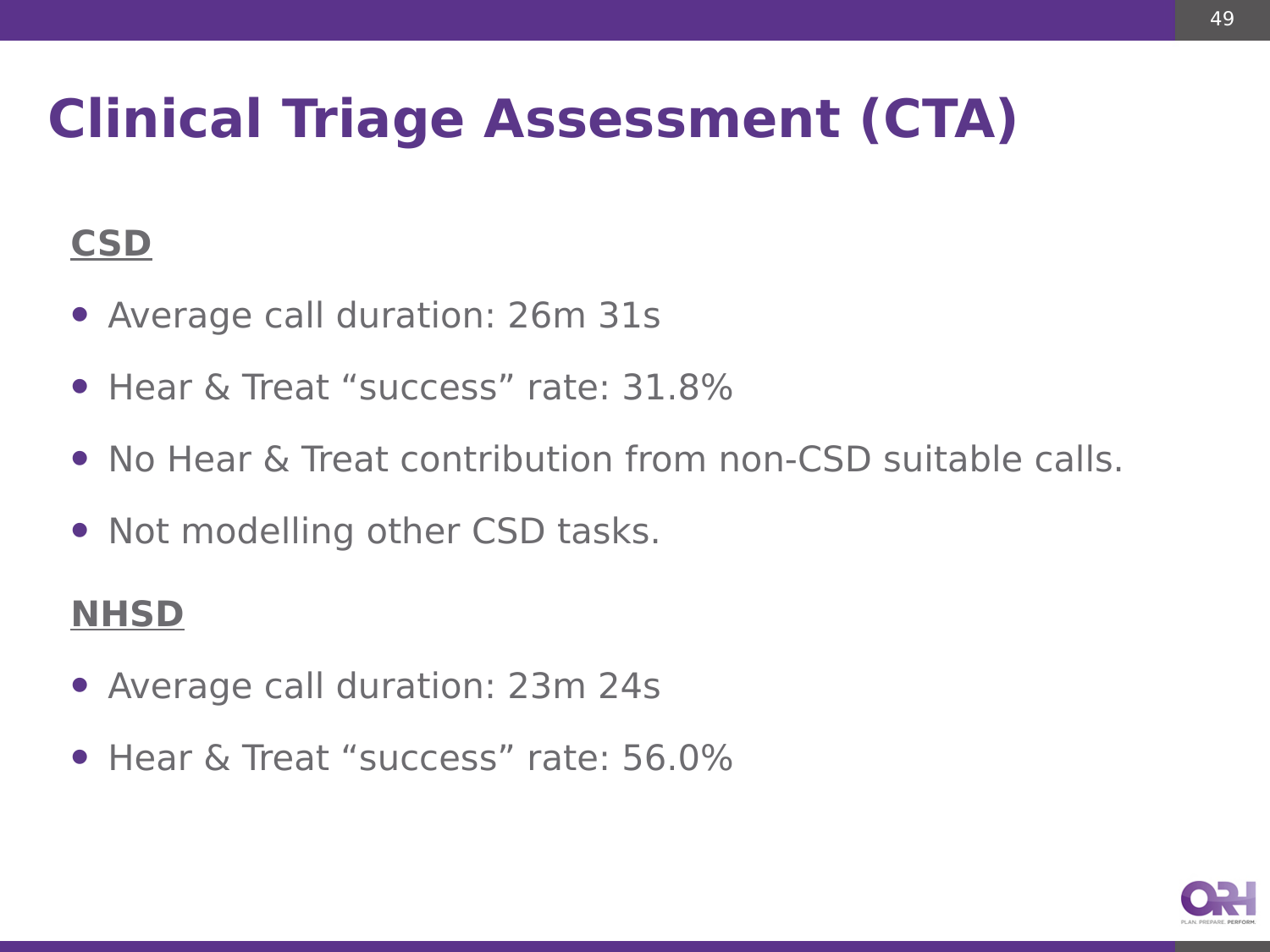

49
# Clinical Triage Assessment (CTA)
CSD
Average call duration: 26m 31s
Hear & Treat “success” rate: 31.8%
No Hear & Treat contribution from non-CSD suitable calls.
Not modelling other CSD tasks.
NHSD
Average call duration: 23m 24s
Hear & Treat “success” rate: 56.0%